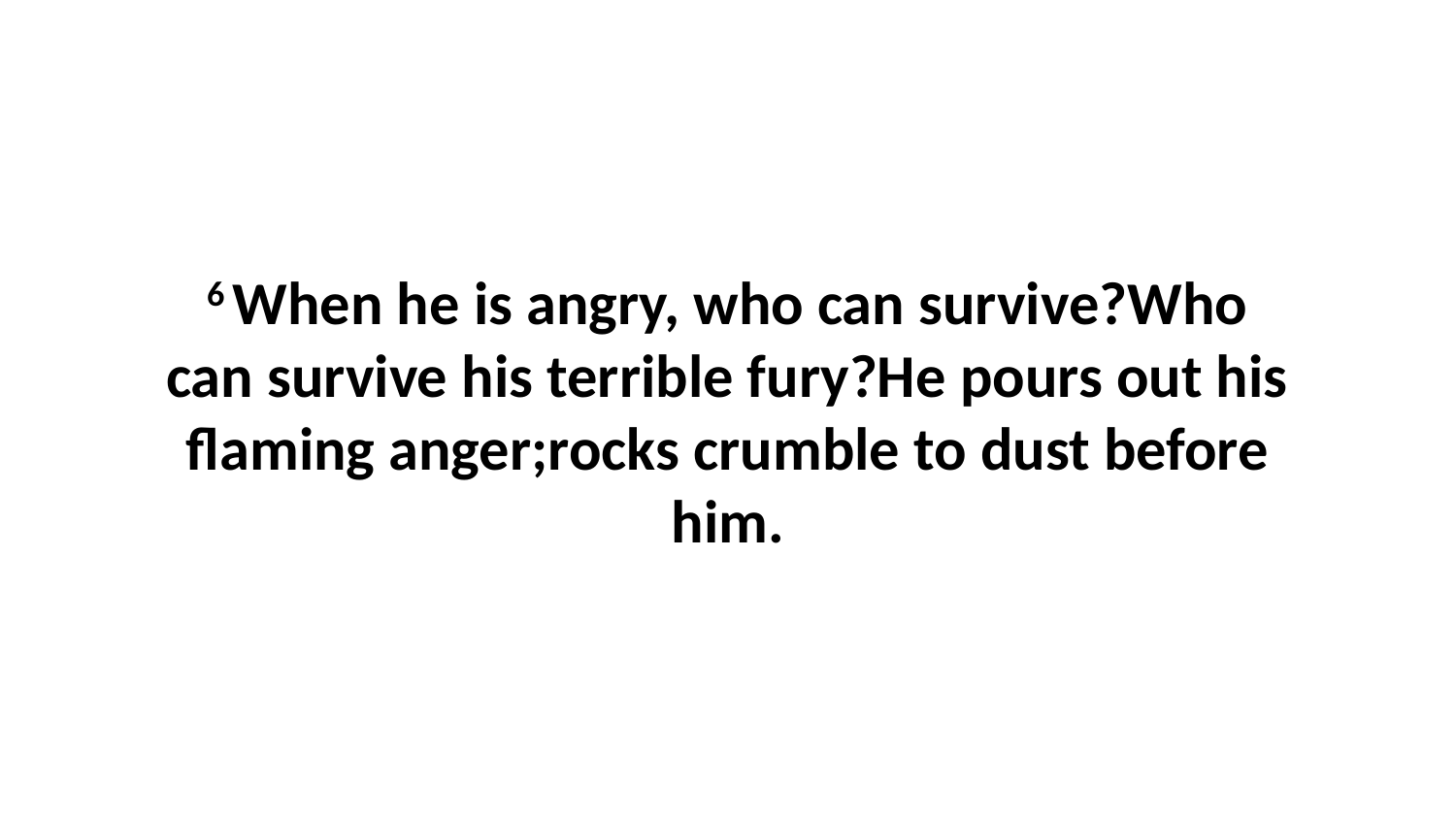

6 When he is angry, who can survive?Who can survive his terrible fury?He pours out his flaming anger;rocks crumble to dust before him.